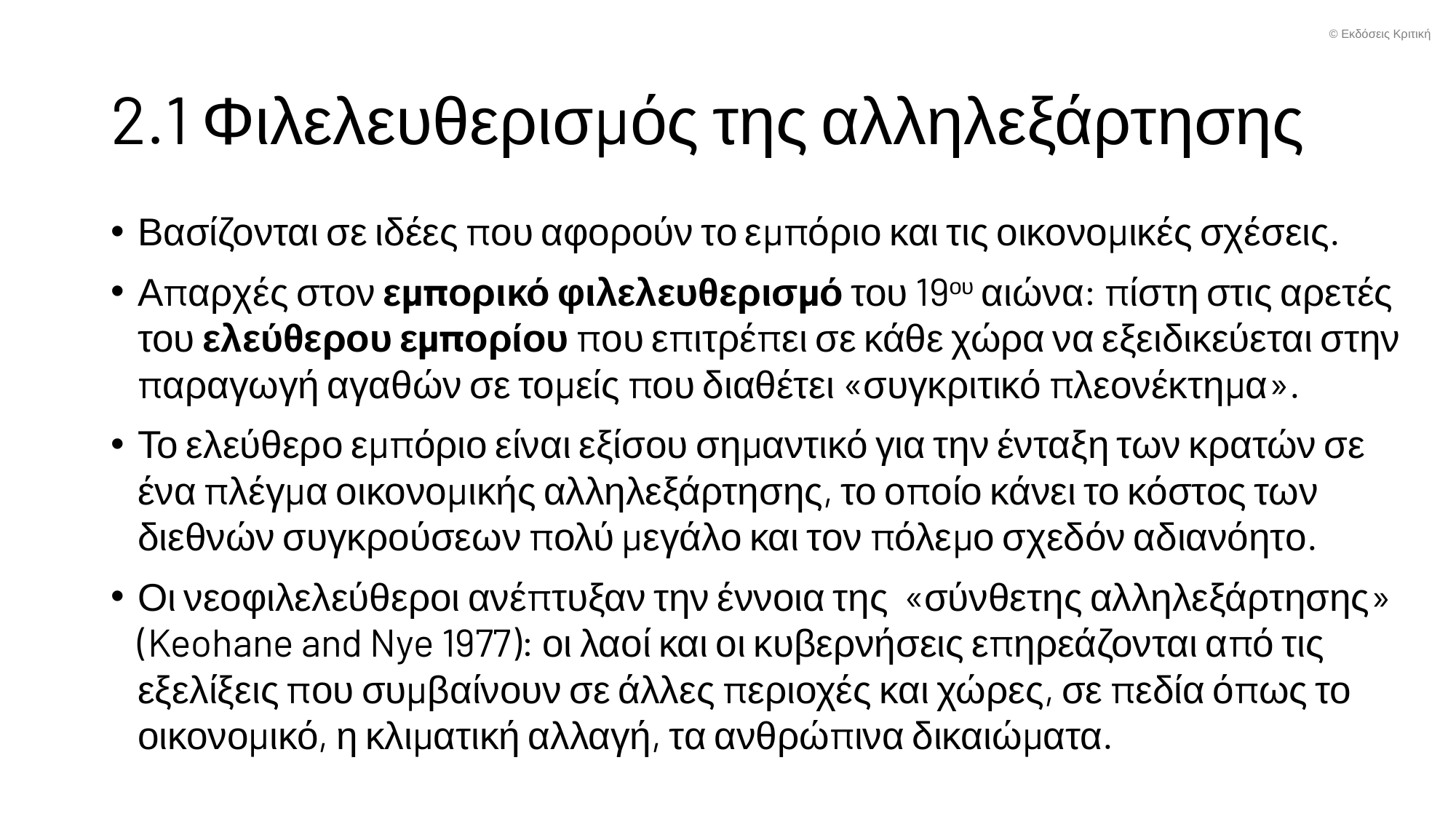

© Εκδόσεις Κριτική

# 2.1 Φιλελευθερισμός της αλληλεξάρτησης
Βασίζονται σε ιδέες που αφορούν το εμπόριο και τις οικονομικές σχέσεις.
Απαρχές στον εμπορικό φιλελευθερισμό του 19ου αιώνα: πίστη στις αρετές του ελεύθερου εμπορίου που επιτρέπει σε κάθε χώρα να εξειδικεύεται στην παραγωγή αγαθών σε τομείς που διαθέτει «συγκριτικό πλεονέκτημα».
Το ελεύθερο εμπόριο είναι εξίσου σημαντικό για την ένταξη των κρατών σε ένα πλέγμα οικονομικής αλληλεξάρτησης, το οποίο κάνει το κόστος των διεθνών συγκρούσεων πολύ μεγάλο και τον πόλεμο σχεδόν αδιανόητο.
Οι νεοφιλελεύθεροι ανέπτυξαν την έννοια της  «σύνθετης αλληλεξάρτησης» (Keohane and Nye 1977): οι λαοί και οι κυβερνήσεις επηρεάζονται από τις εξελίξεις που συμβαίνουν σε άλλες περιοχές και χώρες, σε πεδία όπως το οικονομικό, η κλιματική αλλαγή, τα ανθρώπινα δικαιώματα.